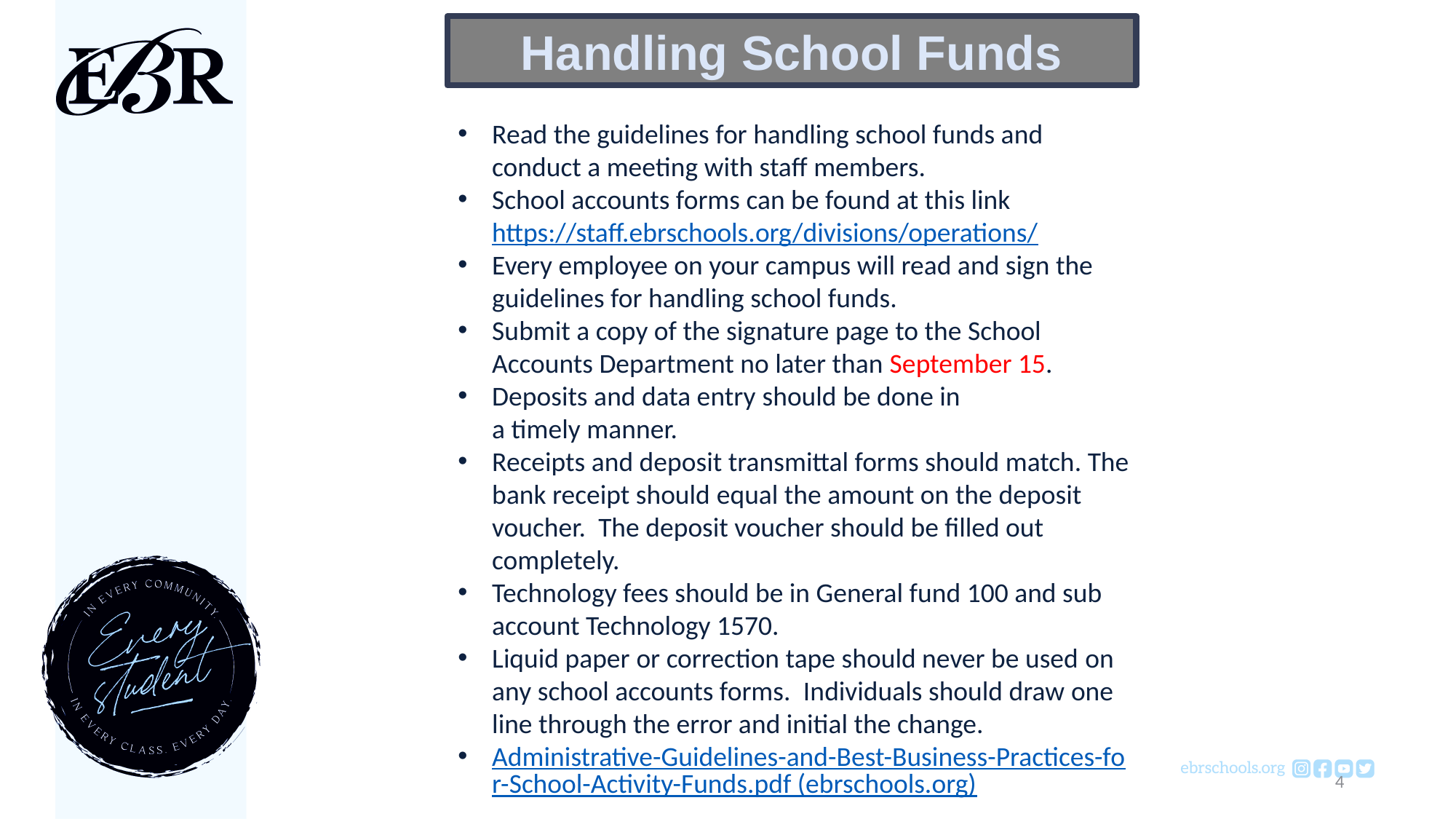

Handling School Funds

Read the guidelines for handling school funds and conduct a meeting with staff members.
School accounts forms can be found at this link https://staff.ebrschools.org/divisions/operations/
Every employee on your campus will read and sign the guidelines for handling school funds.
Submit a copy of the signature page to the School Accounts Department no later than September 15.
Deposits and data entry should be done in a timely manner.
Receipts and deposit transmittal forms should match. The bank receipt should equal the amount on the deposit voucher.  The deposit voucher should be filled out completely.
Technology fees should be in General fund 100 and sub account Technology 1570.
Liquid paper or correction tape should never be used on any school accounts forms.  Individuals should draw one line through the error and initial the change.
Administrative-Guidelines-and-Best-Business-Practices-for-School-Activity-Funds.pdf (ebrschools.org)

4